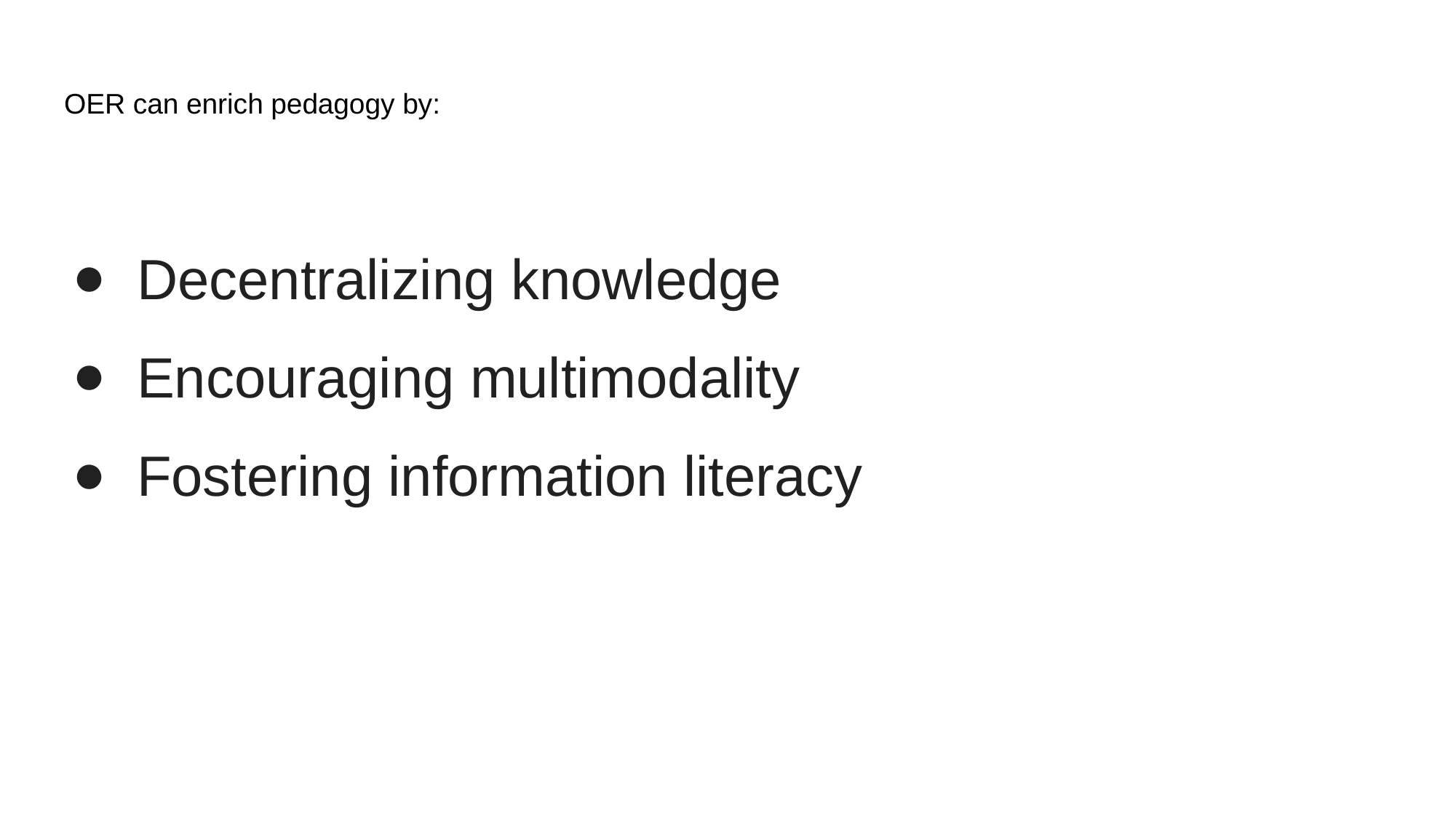

# OER can enrich pedagogy by:
Decentralizing knowledge
Encouraging multimodality
Fostering information literacy